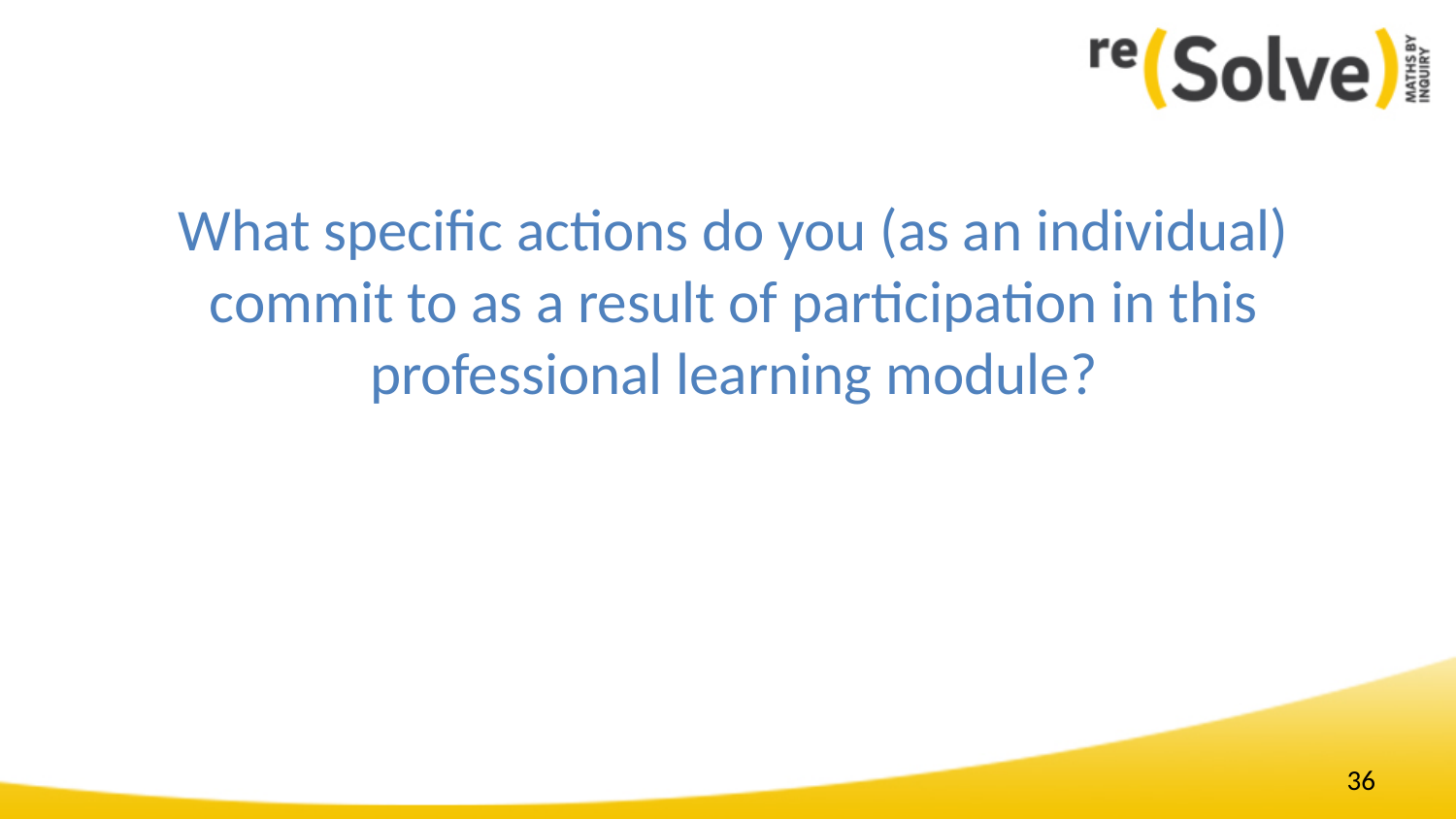

# What specific actions do you (as an individual) commit to as a result of participation in this professional learning module?

36